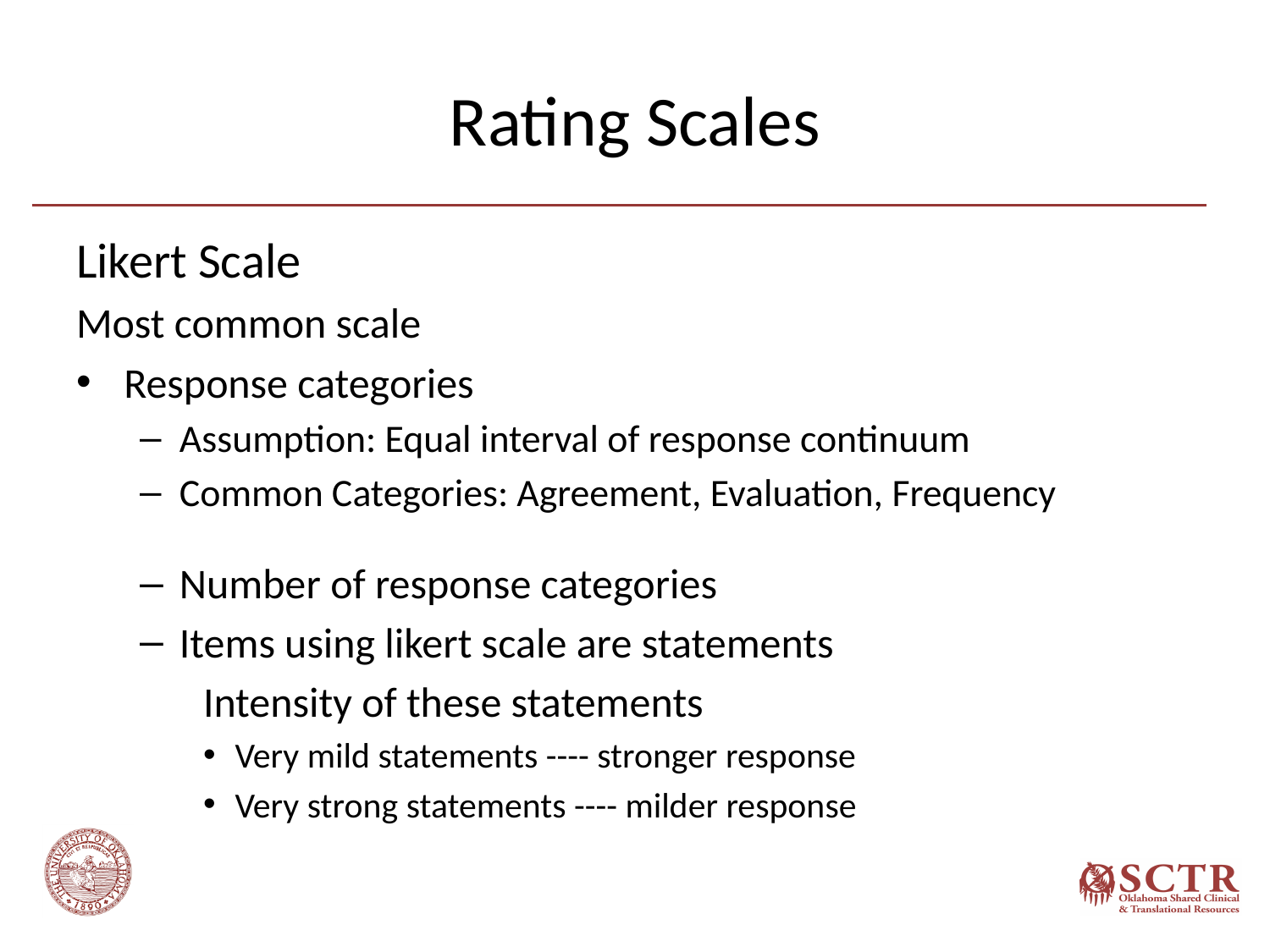

# Rating Scales
Likert Scale
Most common scale
Response categories
Assumption: Equal interval of response continuum
Common Categories: Agreement, Evaluation, Frequency

Number of response categories
Items using likert scale are statements
Intensity of these statements
Very mild statements ---- stronger response
Very strong statements ---- milder response